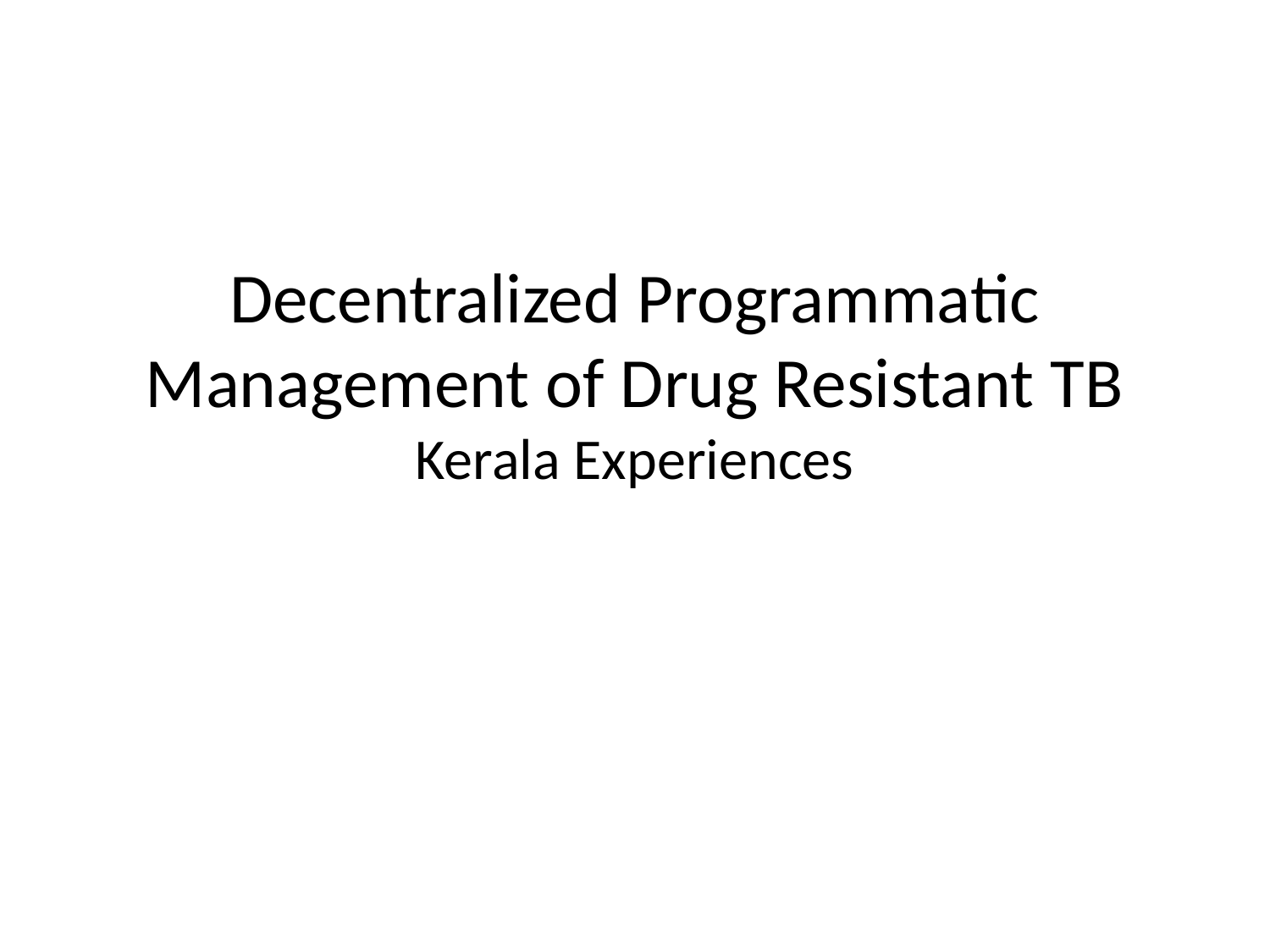

# Decentralized Programmatic Management of Drug Resistant TB Kerala Experiences